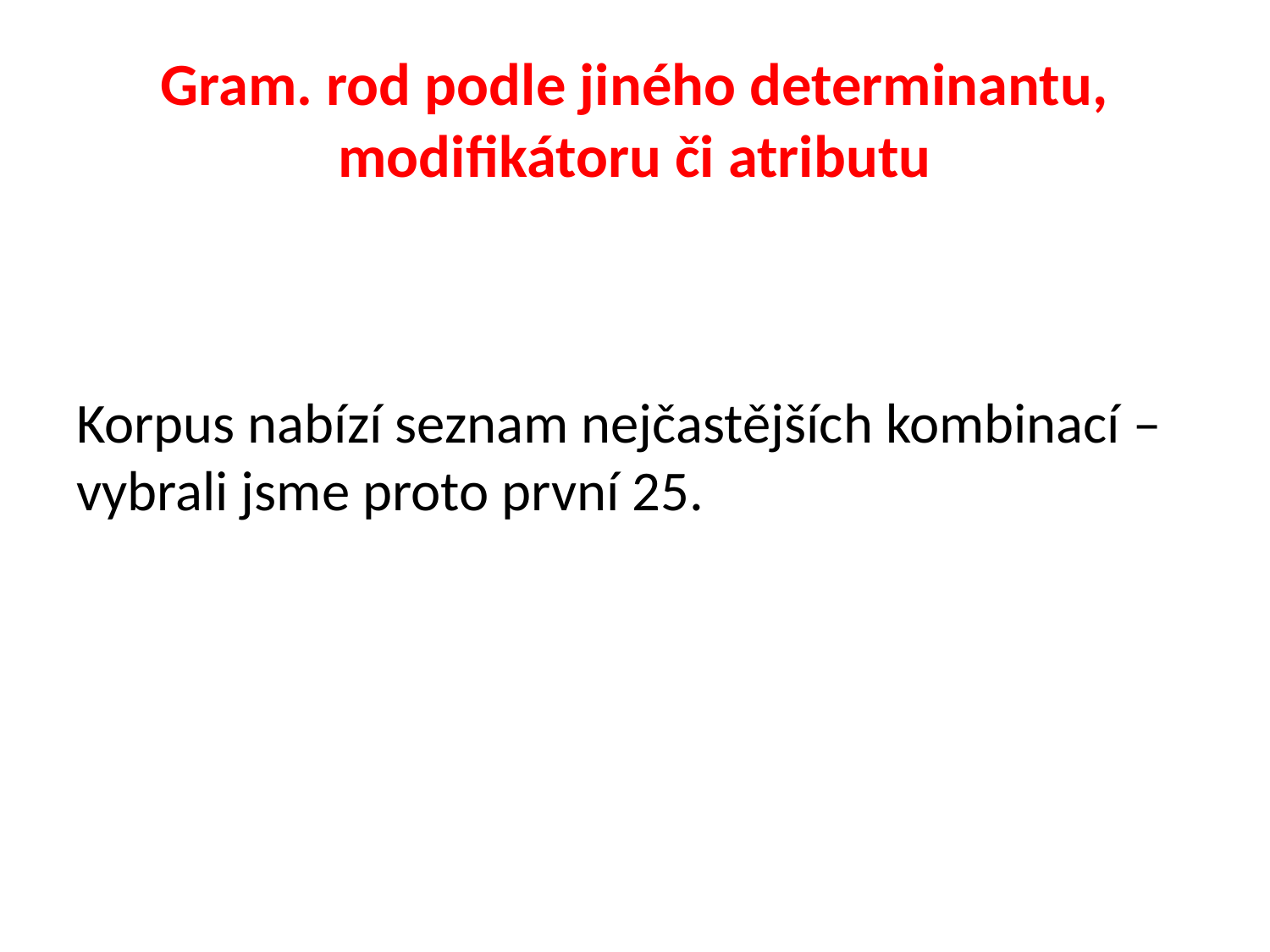

# Gram. rod podle jiného determinantu, modifikátoru či atributu

Korpus nabízí seznam nejčastějších kombinací – vybrali jsme proto první 25.